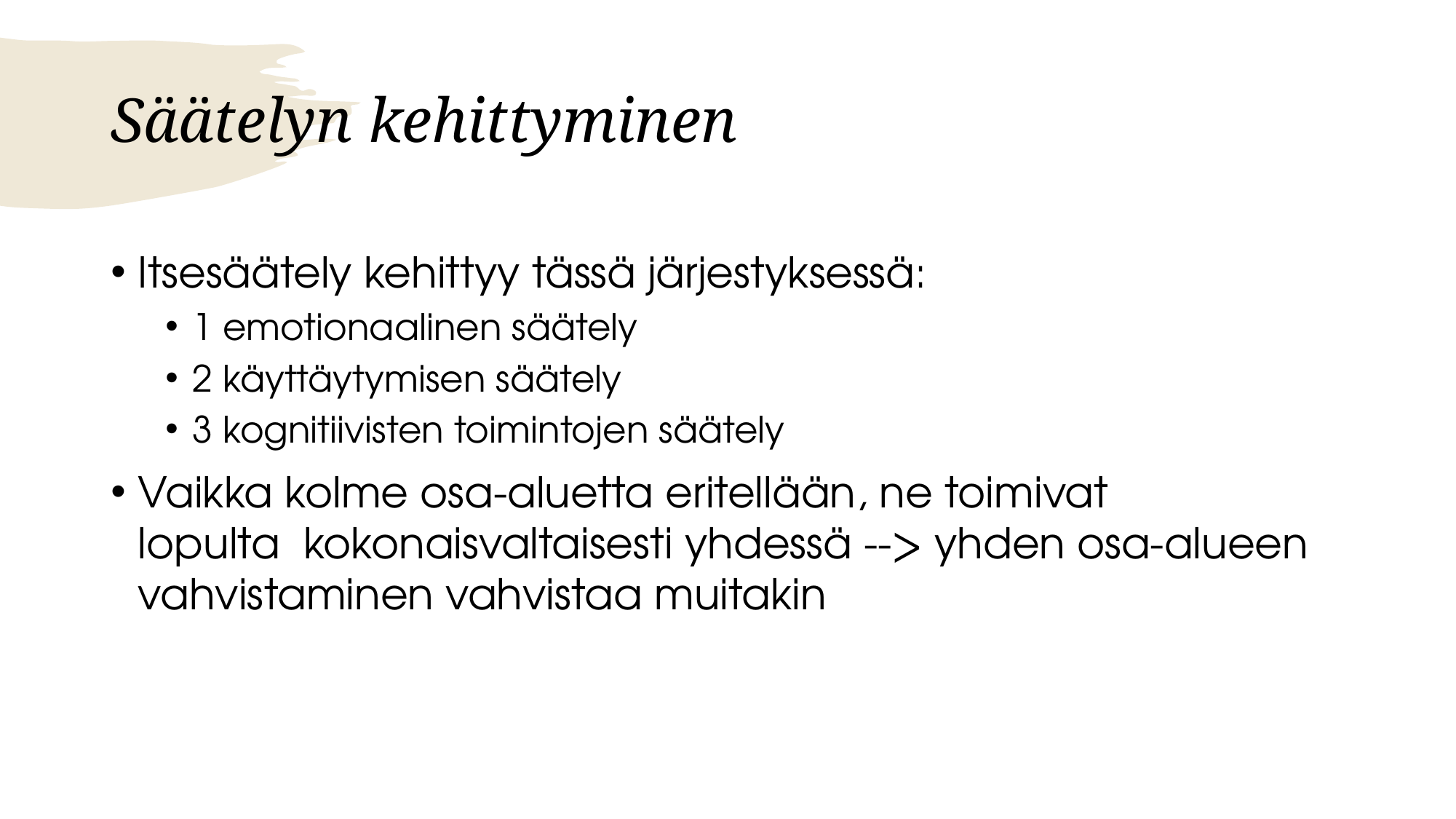

# Säätelyn kehittyminen
Itsesäätely kehittyy tässä järjestyksessä:
1 emotionaalinen säätely
2 käyttäytymisen säätely
3 kognitiivisten toimintojen säätely
Vaikka kolme osa-aluetta eritellään, ne toimivat lopulta  kokonaisvaltaisesti yhdessä --> yhden osa-alueen vahvistaminen vahvistaa muitakin